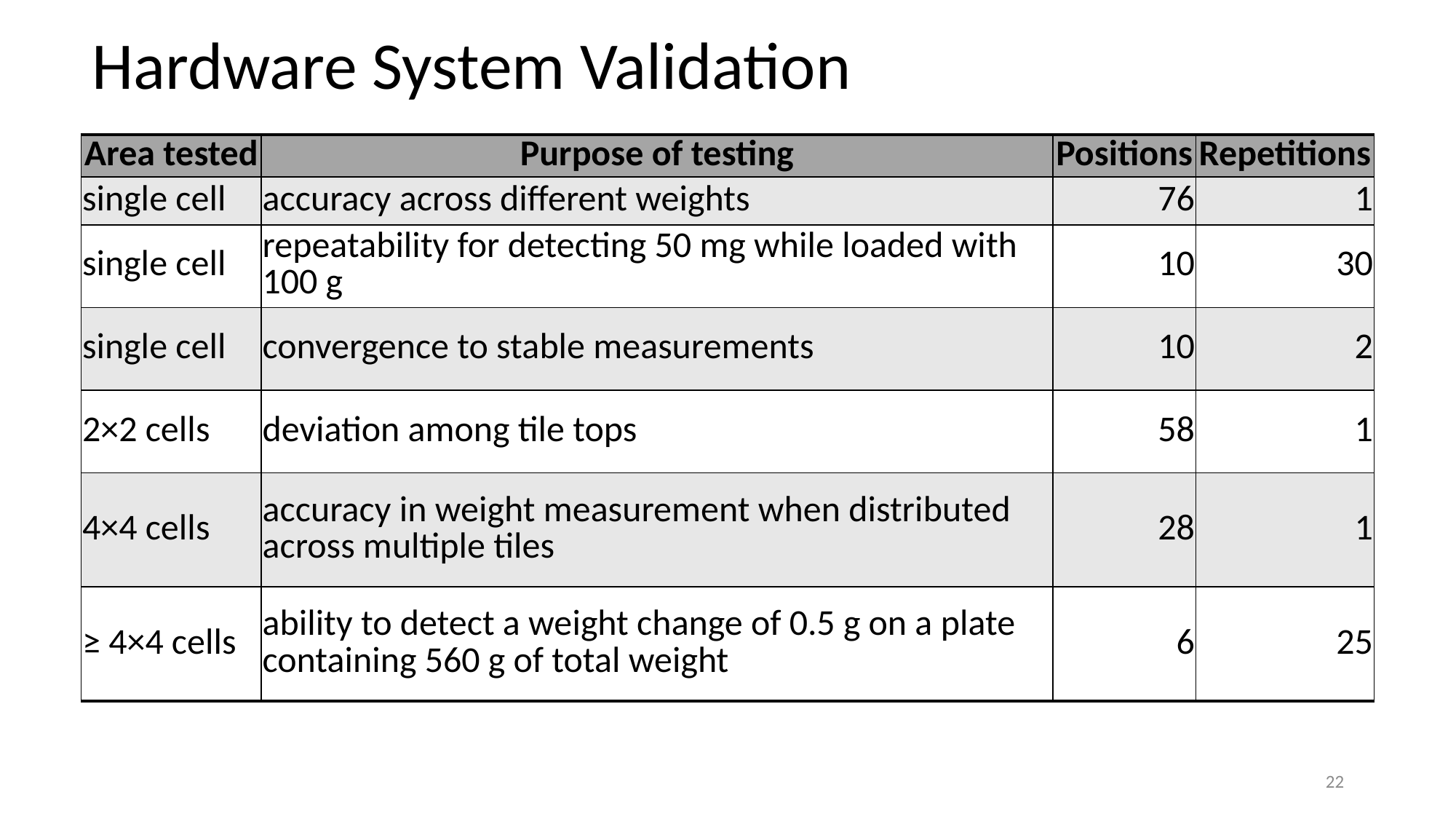

# Hardware System Validation
| Area tested | Purpose of testing | Positions | Repetitions |
| --- | --- | --- | --- |
| single cell | accuracy across different weights | 76 | 1 |
| single cell | repeatability for detecting 50 mg while loaded with 100 g | 10 | 30 |
| single cell | convergence to stable measurements | 10 | 2 |
| 2×2 cells | deviation among tile tops | 58 | 1 |
| 4×4 cells | accuracy in weight measurement when distributed across multiple tiles | 28 | 1 |
| ≥ 4×4 cells | ability to detect a weight change of 0.5 g on a plate containing 560 g of total weight | 6 | 25 |
22